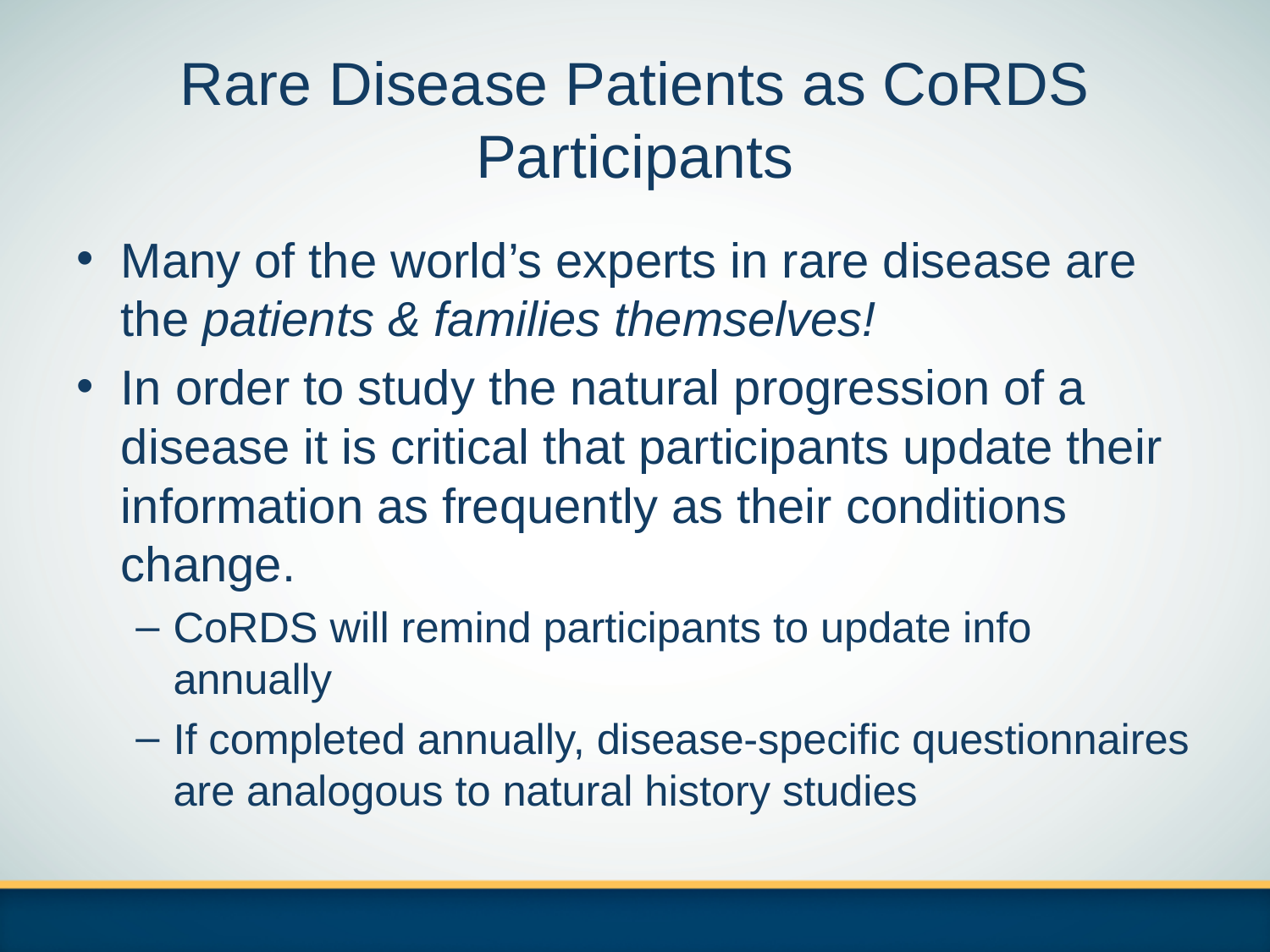

# Rare Disease Patients as CoRDS Participants
Many of the world’s experts in rare disease are the patients & families themselves!
In order to study the natural progression of a disease it is critical that participants update their information as frequently as their conditions change.
CoRDS will remind participants to update info annually
If completed annually, disease-specific questionnaires are analogous to natural history studies